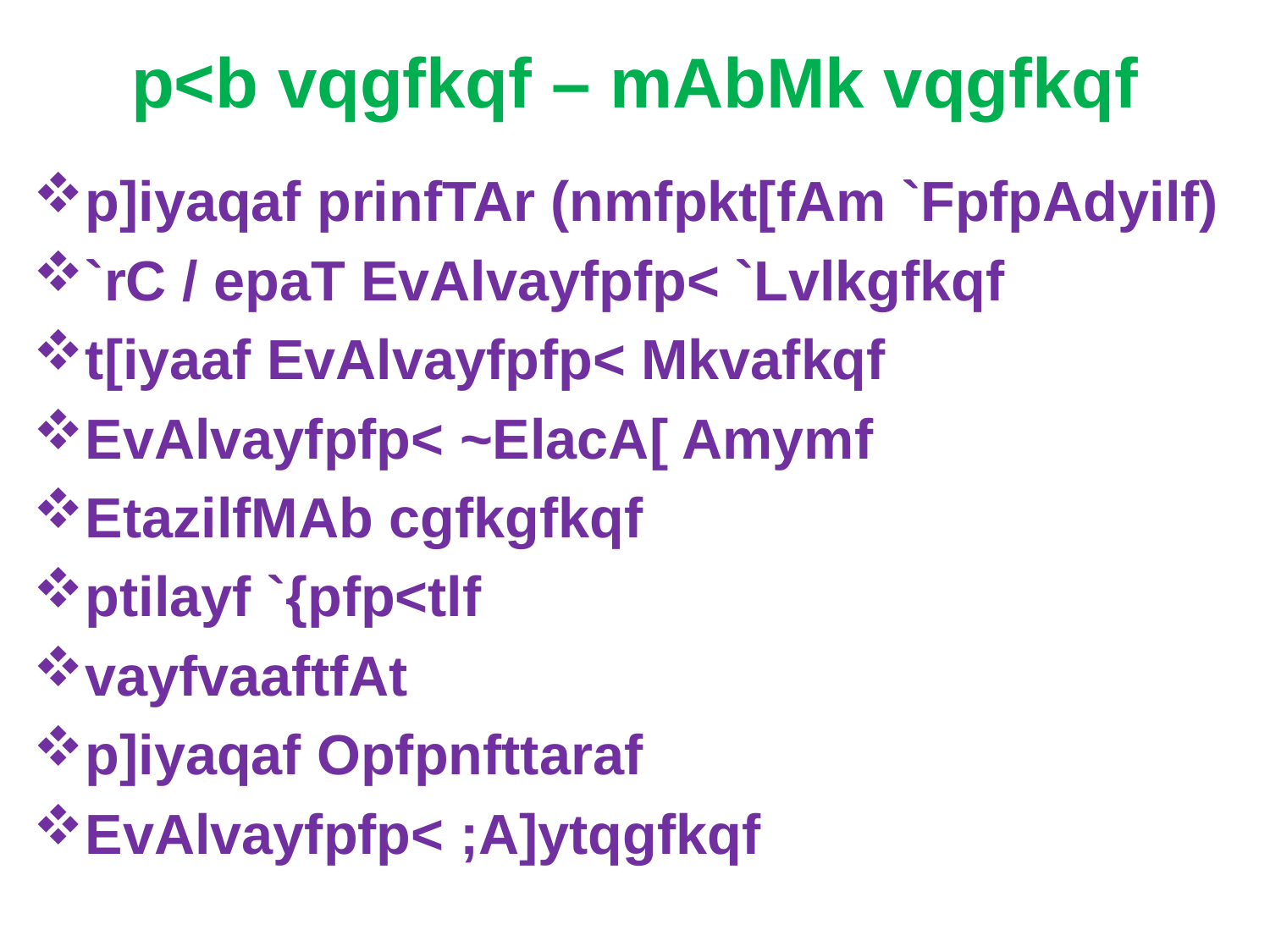

# p<b vqgfkqf – mAbMk vqgfkqf
p]iyaqaf prinfTAr (nmfpkt[fAm `FpfpAdyilf)
`rC / epaT EvAlvayfpfp< `Lvlkgfkqf
t[iyaaf EvAlvayfpfp< Mkvafkqf
EvAlvayfpfp< ~ElacA[ Amymf
EtazilfMAb cgfkgfkqf
ptilayf `{pfp<tlf
vayfvaaftfAt
p]iyaqaf Opfpnfttaraf
EvAlvayfpfp< ;A]ytqgfkqf